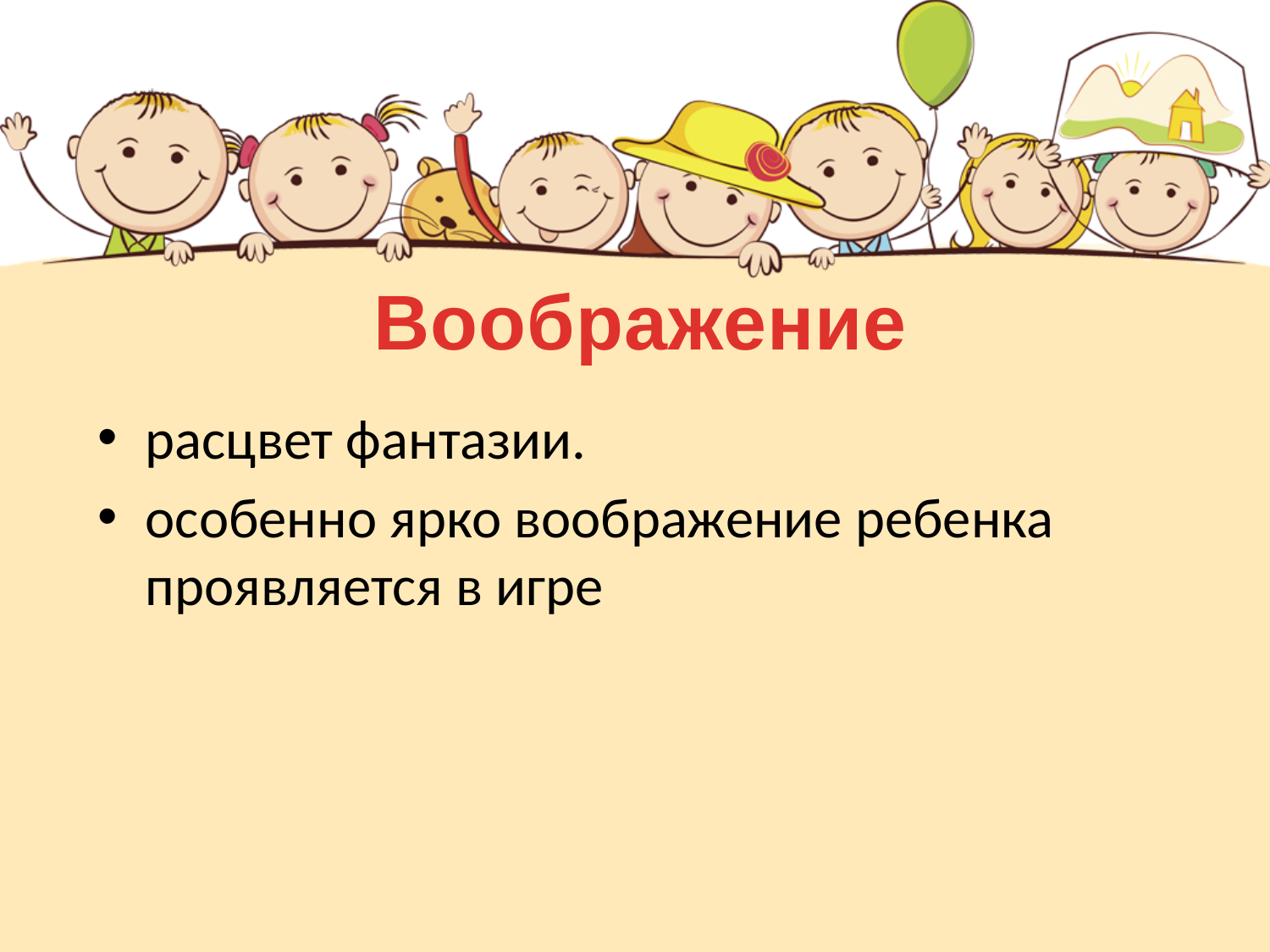

Воображение
расцвет фантазии.
особенно ярко воображение ребенка проявляется в игре